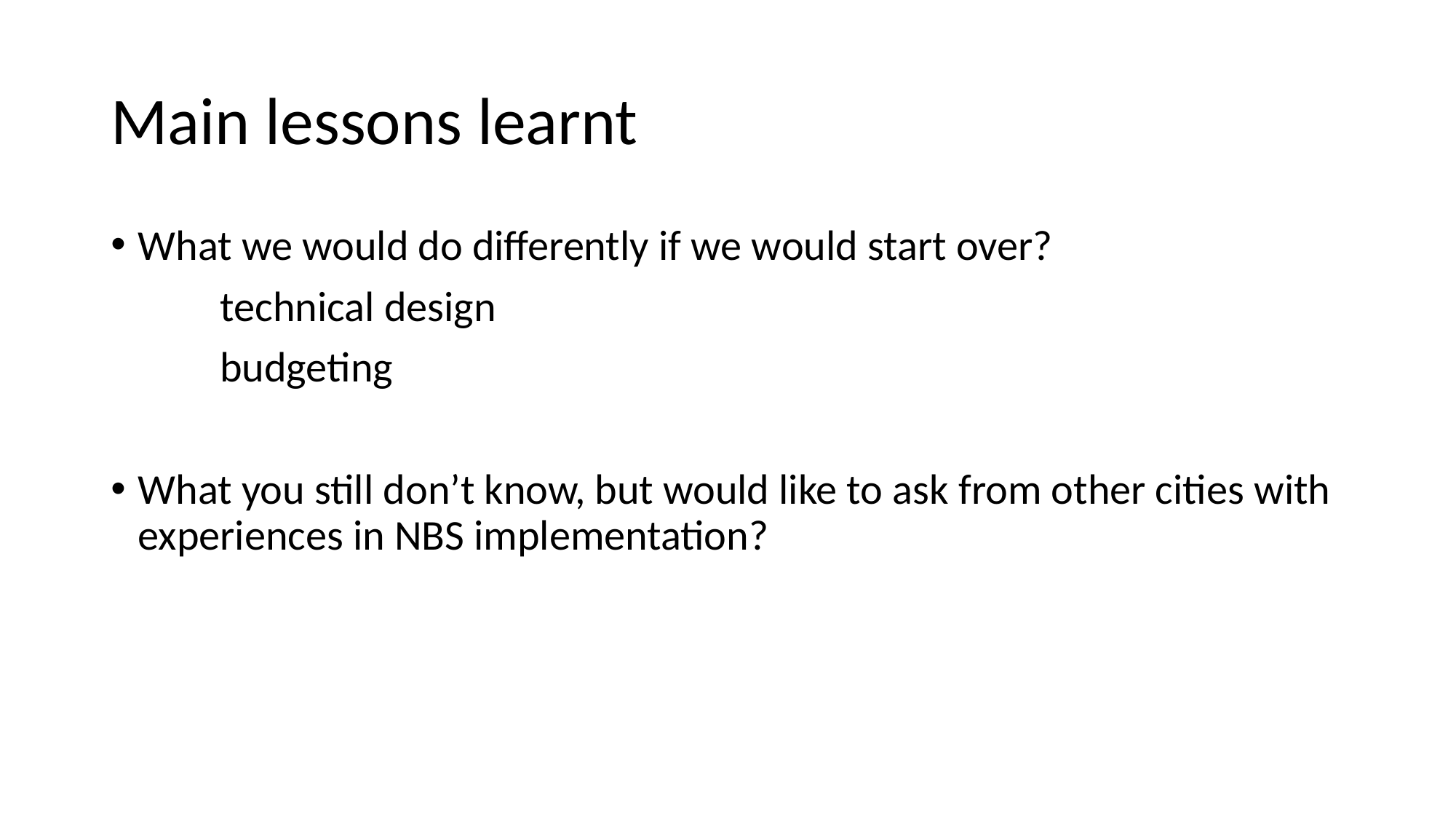

# Main lessons learnt
What we would do differently if we would start over?
	technical design
	budgeting

What you still don’t know, but would like to ask from other cities with experiences in NBS implementation?